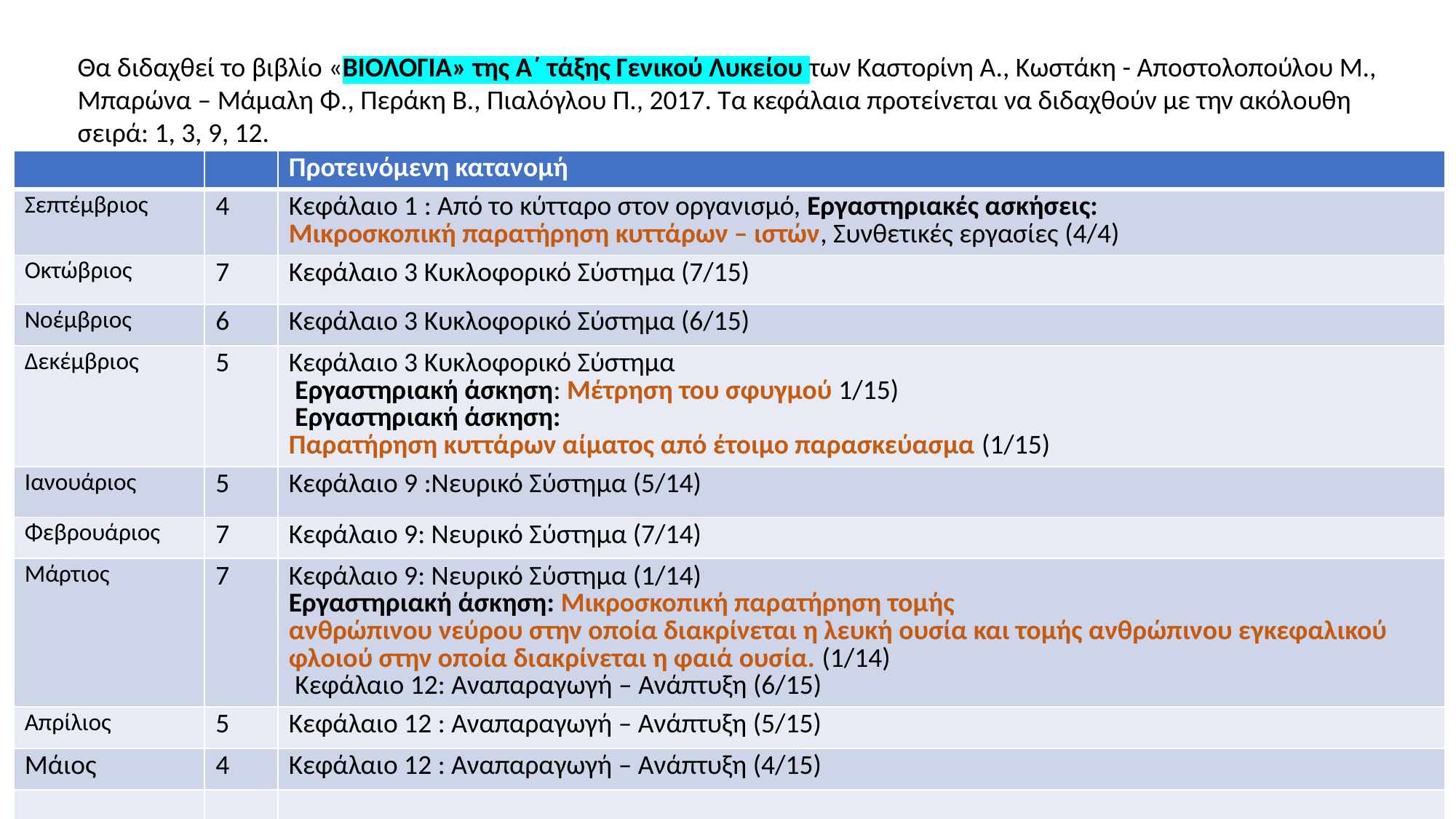

Θα διδαχθεί το βιβλίο «ΒΙΟΛΟΓΙΑ» της Α΄ τάξης Γενικού Λυκείου των Καστορίνη Α., Κωστάκη - Αποστολοπούλου Μ., Μπαρώνα – Μάμαλη Φ., Περάκη Β., Πιαλόγλου Π., 2017. Τα κεφάλαια προτείνεται να διδαχθούν με την ακόλουθη σειρά: 1, 3, 9, 12.
|  |  | Προτεινόμενη κατανομή |
| --- | --- | --- |
| Σεπτέμβριος | 4 | Κεφάλαιο 1 : Από το κύτταρο στον οργανισμό, Εργαστηριακές ασκήσεις: Μικροσκοπική παρατήρηση κυττάρων – ιστών, Συνθετικές εργασίες (4/4) |
| Οκτώβριος | 7 | Κεφάλαιο 3 Κυκλοφορικό Σύστημα (7/15) |
| Νοέμβριος | 6 | Κεφάλαιο 3 Κυκλοφορικό Σύστημα (6/15) |
| Δεκέμβριος | 5 | Κεφάλαιο 3 Κυκλοφορικό Σύστημα Εργαστηριακή άσκηση: Μέτρηση του σφυγμού 1/15) Εργαστηριακή άσκηση: Παρατήρηση κυττάρων αίματος από έτοιμο παρασκεύασμα (1/15) |
| Ιανουάριος | 5 | Κεφάλαιο 9 :Νευρικό Σύστημα (5/14) |
| Φεβρουάριος | 7 | Κεφάλαιο 9: Νευρικό Σύστημα (7/14) |
| Μάρτιος | 7 | Κεφάλαιο 9: Νευρικό Σύστημα (1/14) Εργαστηριακή άσκηση: Μικροσκοπική παρατήρηση τομής ανθρώπινου νεύρου στην οποία διακρίνεται η λευκή ουσία και τομής ανθρώπινου εγκεφαλικού φλοιού στην οποία διακρίνεται η φαιά ουσία. (1/14) Κεφάλαιο 12: Αναπαραγωγή – Ανάπτυξη (6/15) |
| Απρίλιος | 5 | Κεφάλαιο 12 : Αναπαραγωγή – Ανάπτυξη (5/15) |
| Μάιος | 4 | Κεφάλαιο 12 : Αναπαραγωγή – Ανάπτυξη (4/15) |
|  |  |  |